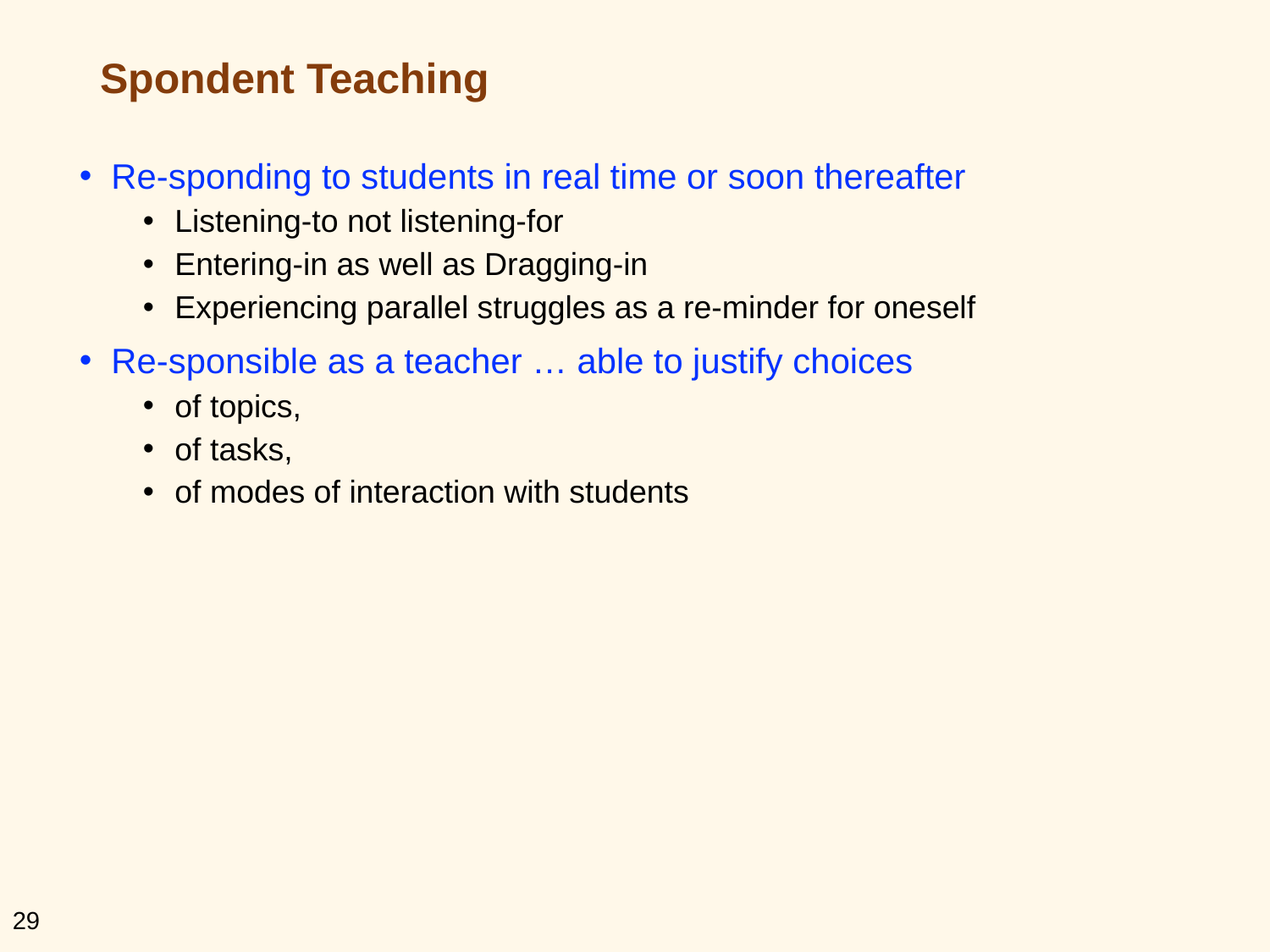

# Spondent Teaching
Re-sponding to students in real time or soon thereafter
Listening-to not listening-for
Entering-in as well as Dragging-in
Experiencing parallel struggles as a re-minder for oneself
Re-sponsible as a teacher … able to justify choices
of topics,
of tasks,
of modes of interaction with students